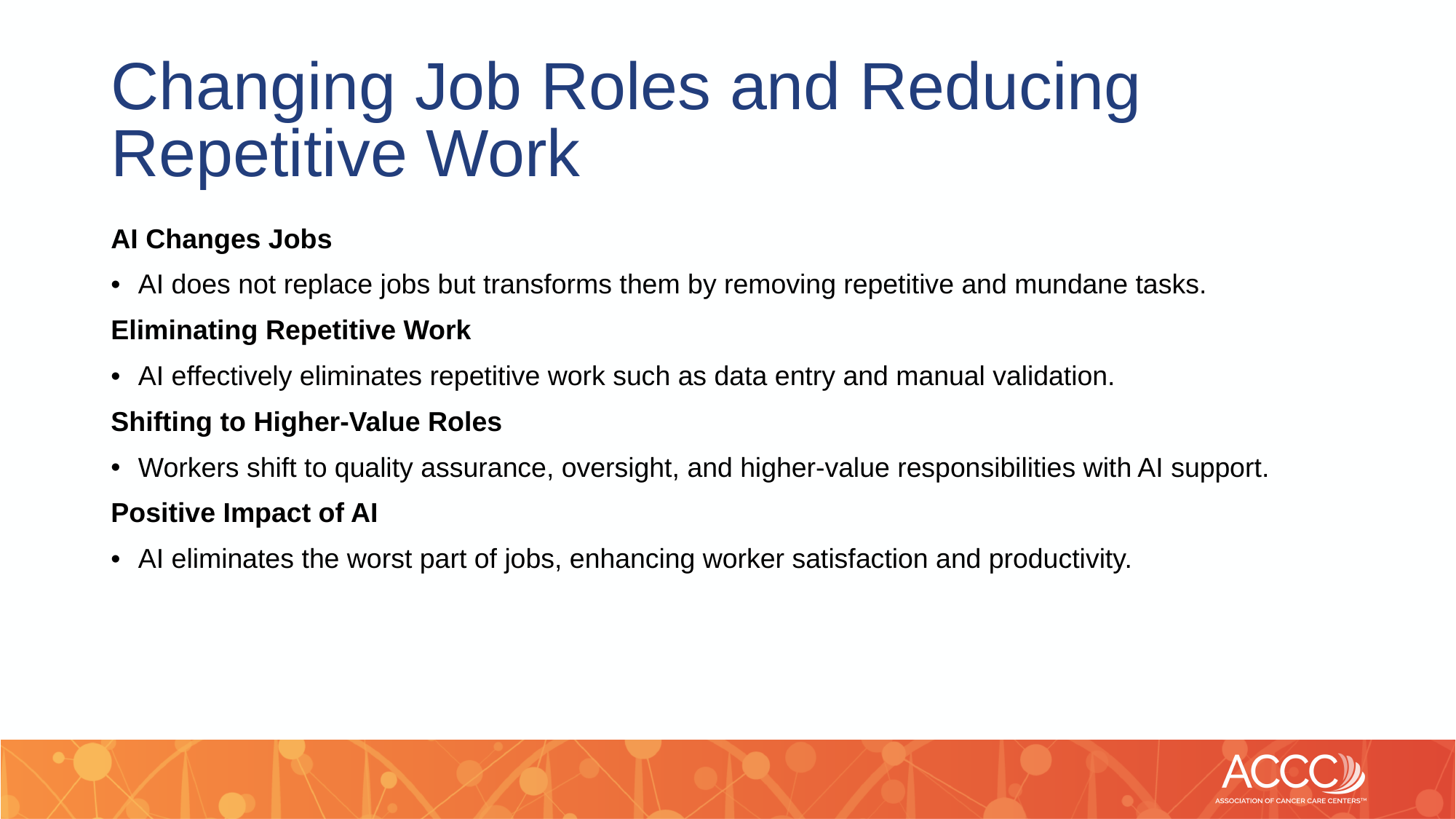

# Changing Job Roles and Reducing Repetitive Work
AI Changes Jobs
AI does not replace jobs but transforms them by removing repetitive and mundane tasks.
Eliminating Repetitive Work
AI effectively eliminates repetitive work such as data entry and manual validation.
Shifting to Higher-Value Roles
Workers shift to quality assurance, oversight, and higher-value responsibilities with AI support.
Positive Impact of AI
AI eliminates the worst part of jobs, enhancing worker satisfaction and productivity.